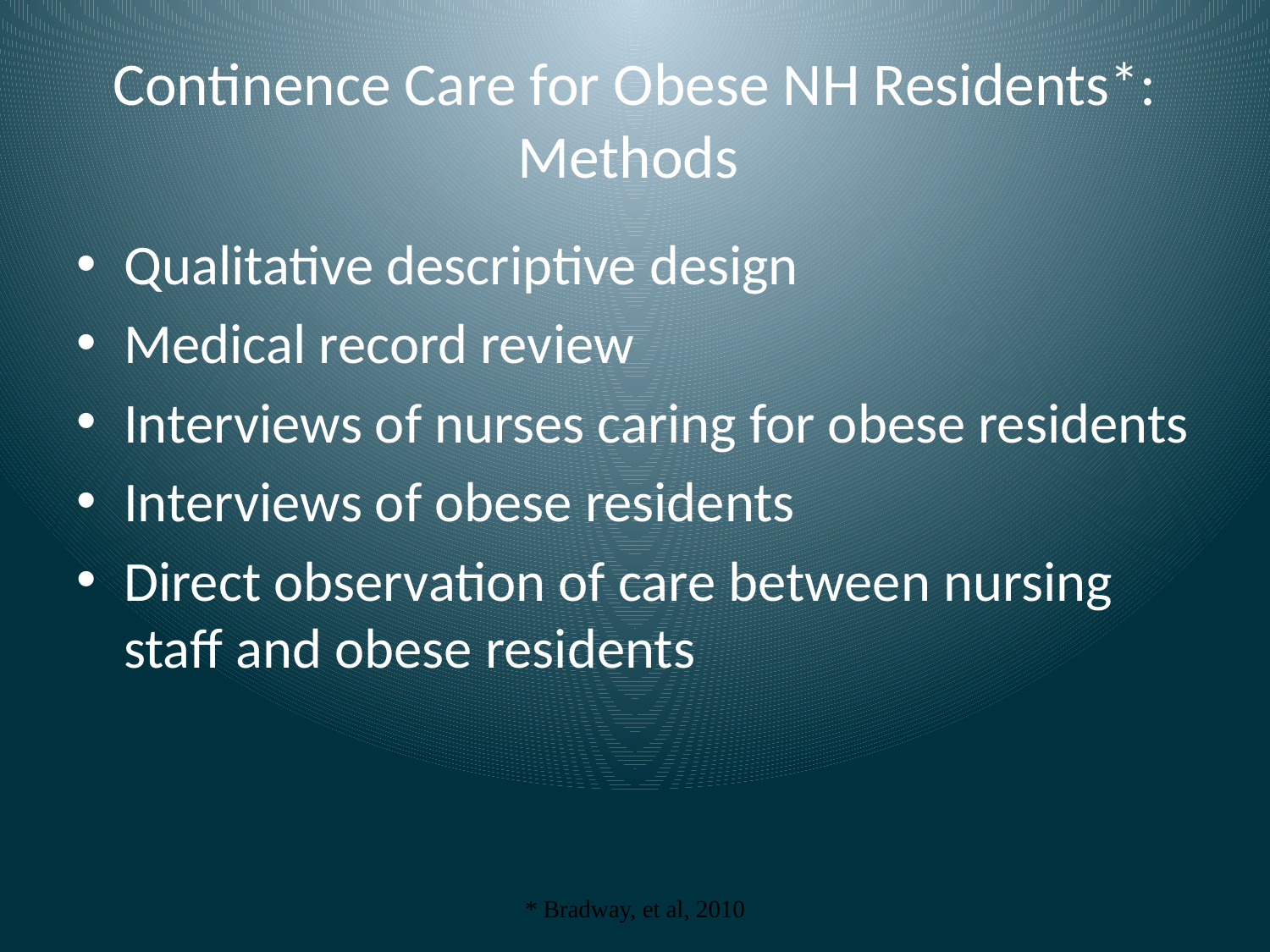

# Continence Care for Obese NH Residents*: Methods
Qualitative descriptive design
Medical record review
Interviews of nurses caring for obese residents
Interviews of obese residents
Direct observation of care between nursing staff and obese residents

* Bradway, et al, 2010